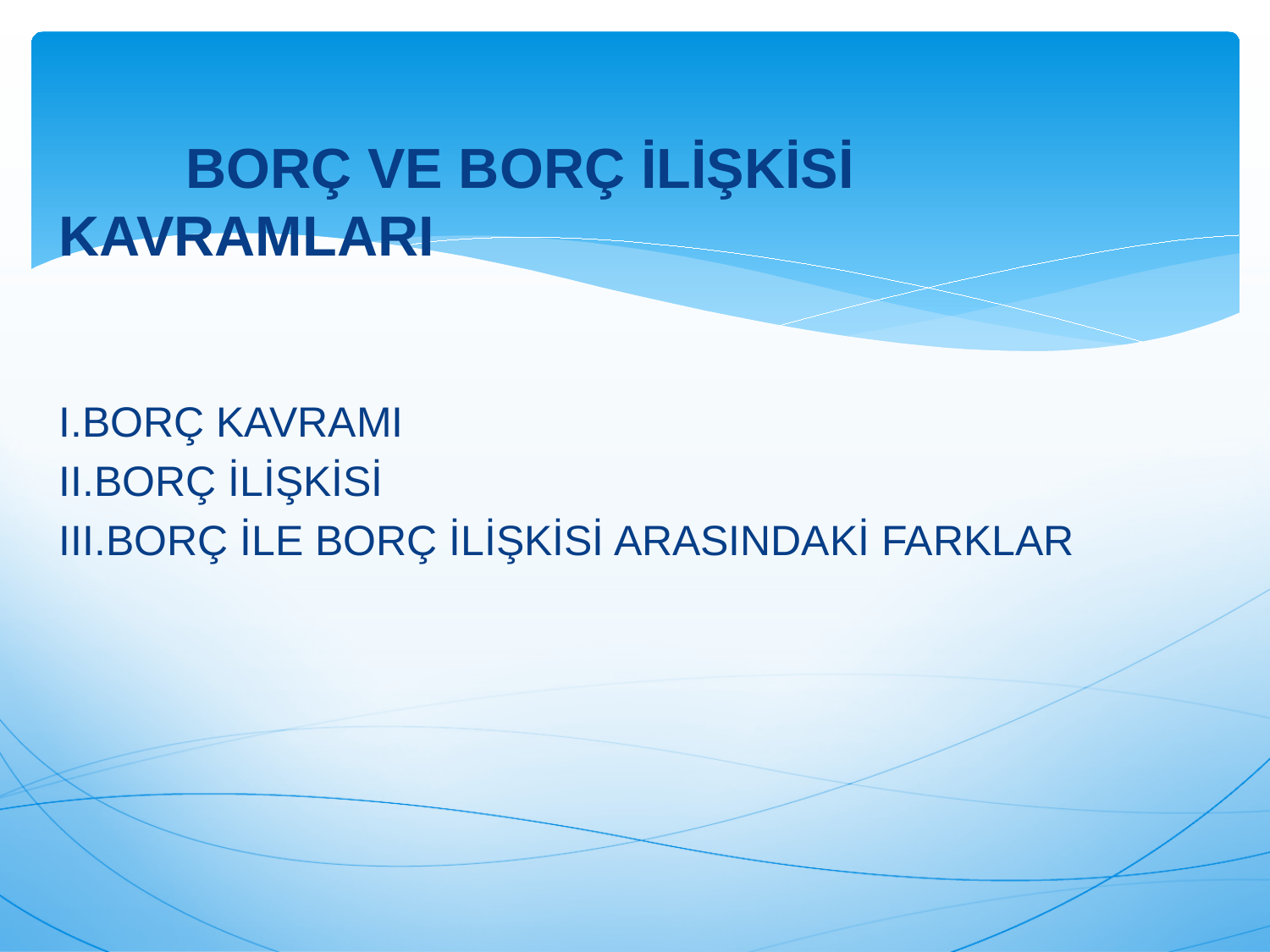

BORÇ VE BORÇ İLİŞKİSİ KAVRAMLARI

I.BORÇ KAVRAMI
II.BORÇ İLİŞKİSİ
III.BORÇ İLE BORÇ İLİŞKİSİ ARASINDAKİ FARKLAR